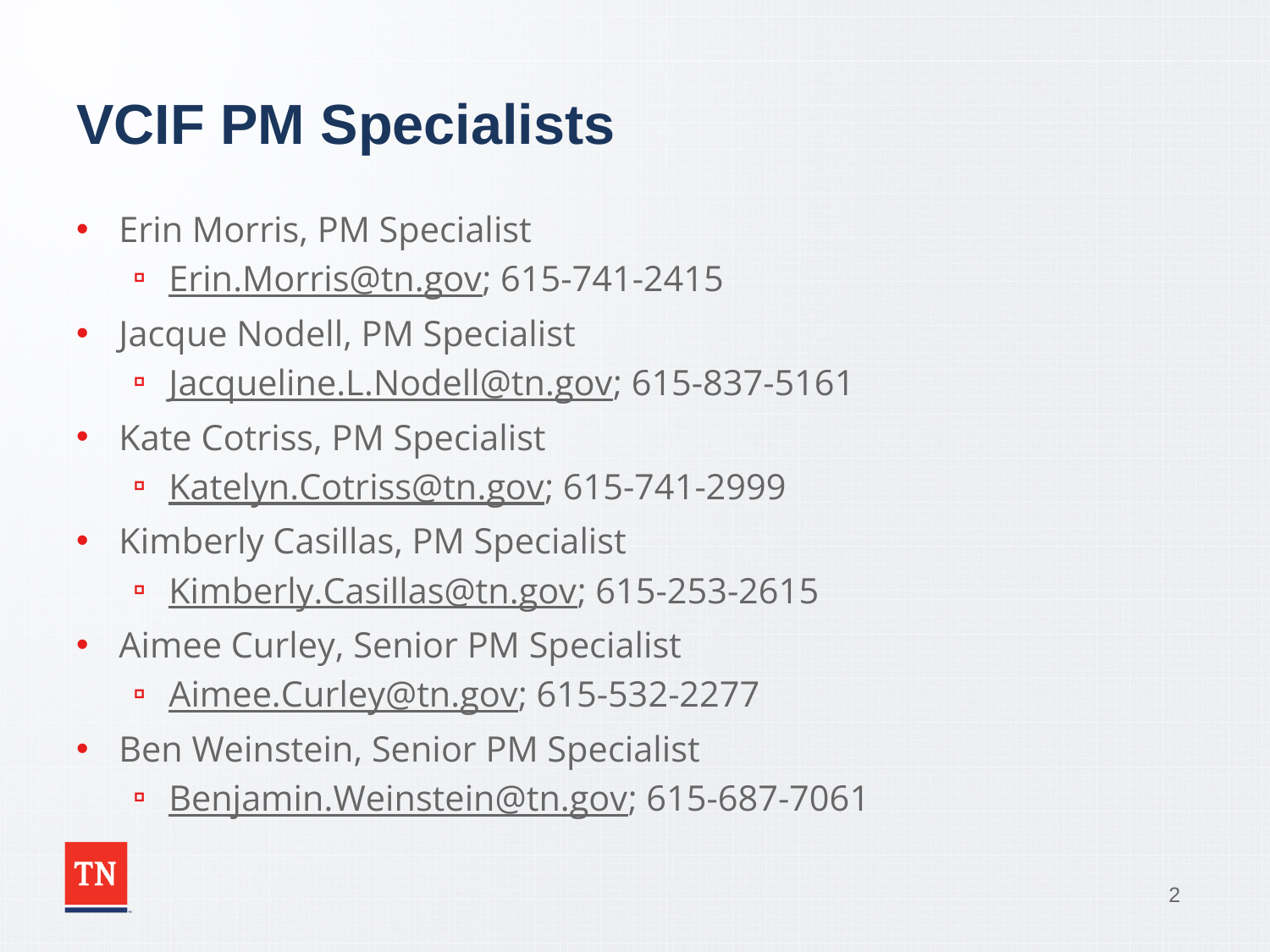

# VCIF PM Specialists
Erin Morris, PM Specialist
Erin.Morris@tn.gov; 615-741-2415
Jacque Nodell, PM Specialist
Jacqueline.L.Nodell@tn.gov; 615-837-5161
Kate Cotriss, PM Specialist
Katelyn.Cotriss@tn.gov; 615-741-2999
Kimberly Casillas, PM Specialist
Kimberly.Casillas@tn.gov; 615-253-2615
Aimee Curley, Senior PM Specialist
Aimee.Curley@tn.gov; 615-532-2277
Ben Weinstein, Senior PM Specialist
Benjamin.Weinstein@tn.gov; 615-687-7061